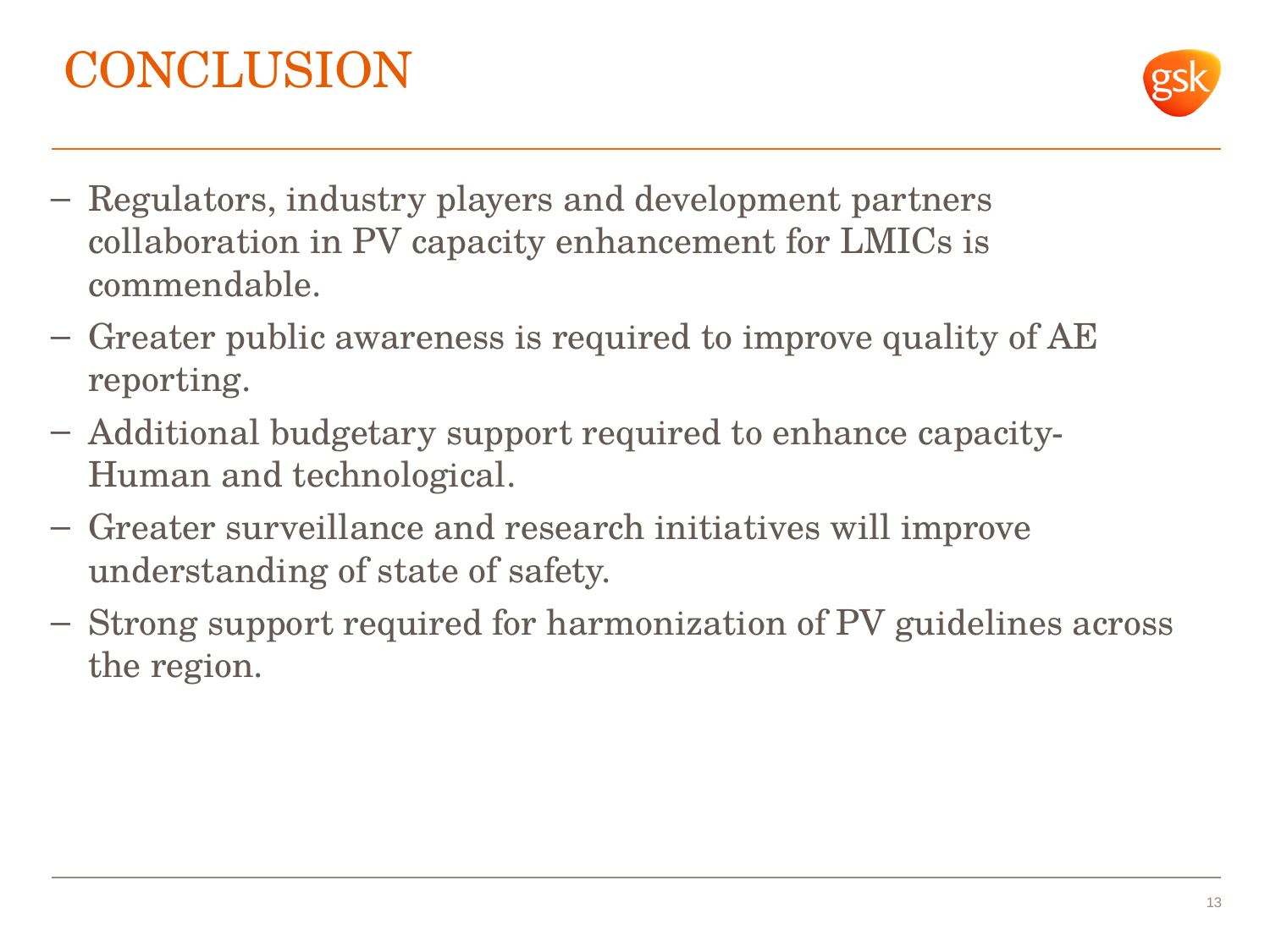

# CONCLUSION
Regulators, industry players and development partners collaboration in PV capacity enhancement for LMICs is commendable.
Greater public awareness is required to improve quality of AE reporting.
Additional budgetary support required to enhance capacity-Human and technological.
Greater surveillance and research initiatives will improve understanding of state of safety.
Strong support required for harmonization of PV guidelines across the region.

13